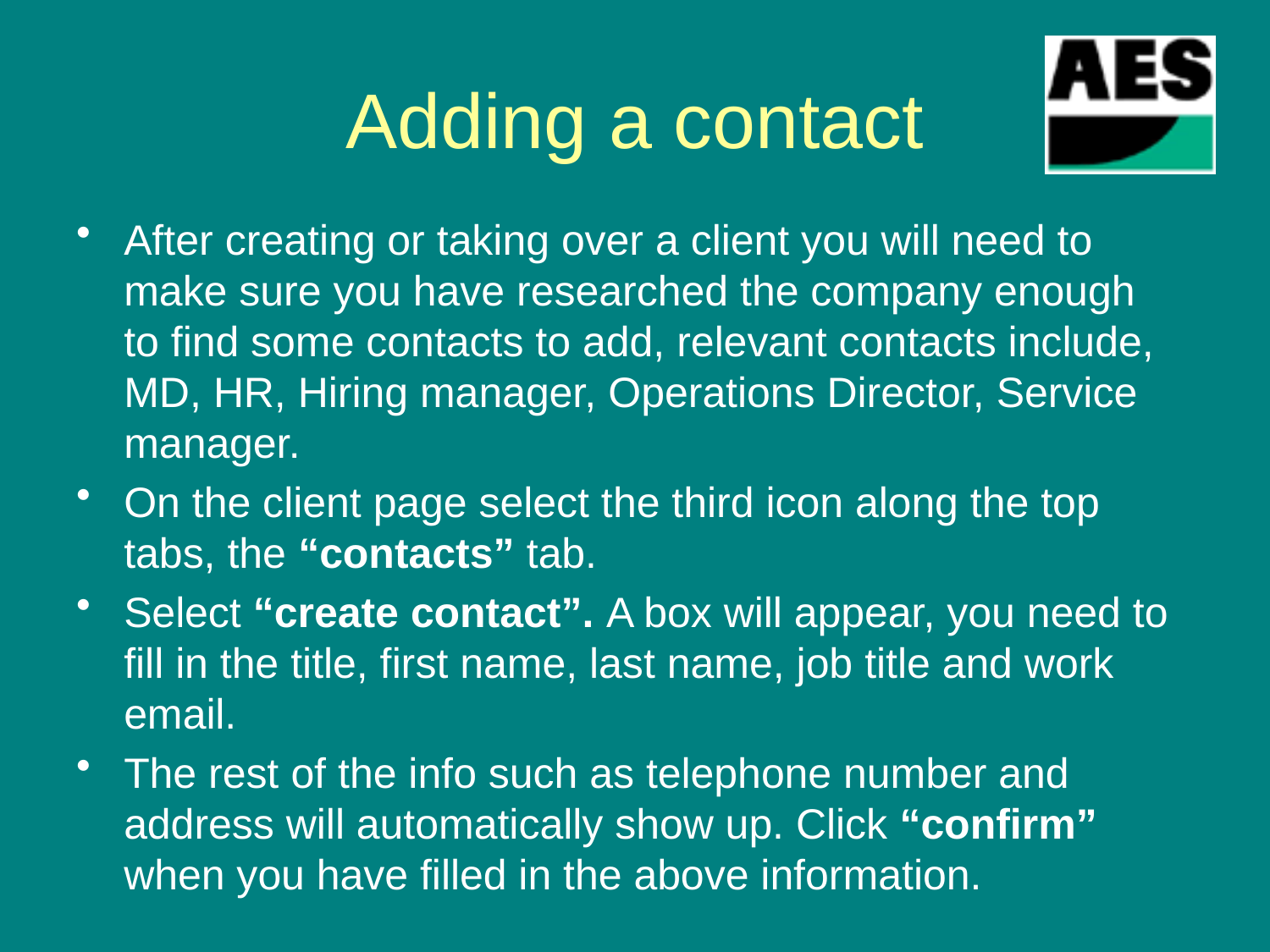

# Adding a contact
After creating or taking over a client you will need to make sure you have researched the company enough to find some contacts to add, relevant contacts include, MD, HR, Hiring manager, Operations Director, Service manager.
On the client page select the third icon along the top tabs, the “contacts” tab.
Select “create contact”. A box will appear, you need to fill in the title, first name, last name, job title and work email.
The rest of the info such as telephone number and address will automatically show up. Click “confirm” when you have filled in the above information.